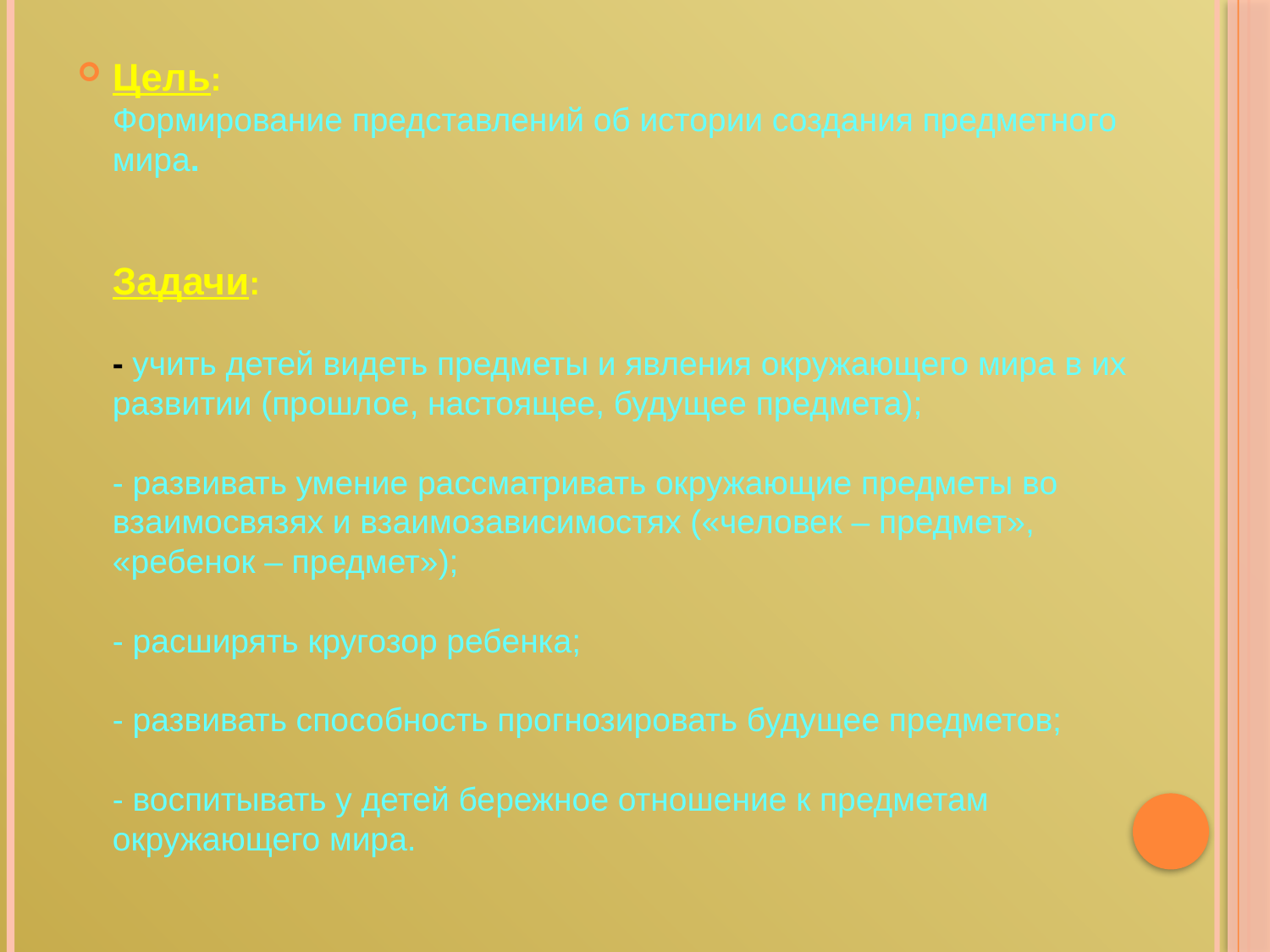

Цель:
Формирование представлений об истории создания предметного мира.
Задачи:
- учить детей видеть предметы и явления окружающего мира в их развитии (прошлое, настоящее, будущее предмета);
- развивать умение рассматривать окружающие предметы во взаимосвязях и взаимозависимостях («человек – предмет», «ребенок – предмет»);
- расширять кругозор ребенка;
- развивать способность прогнозировать будущее предметов;
- воспитывать у детей бережное отношение к предметам окружающего мира.